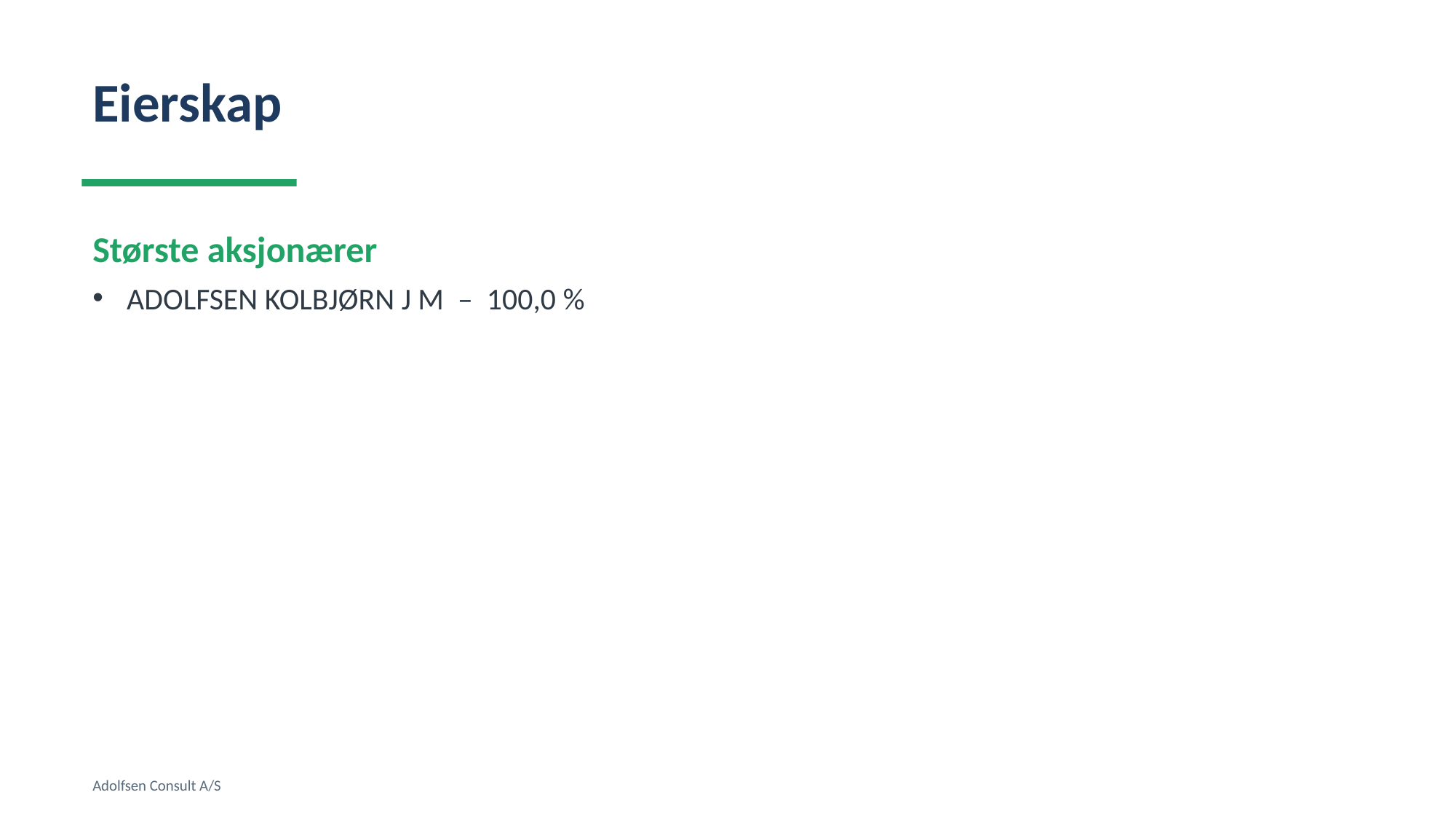

Eierskap

Største aksjonærer
ADOLFSEN KOLBJØRN J M  –  100,0 %
Adolfsen Consult A/S